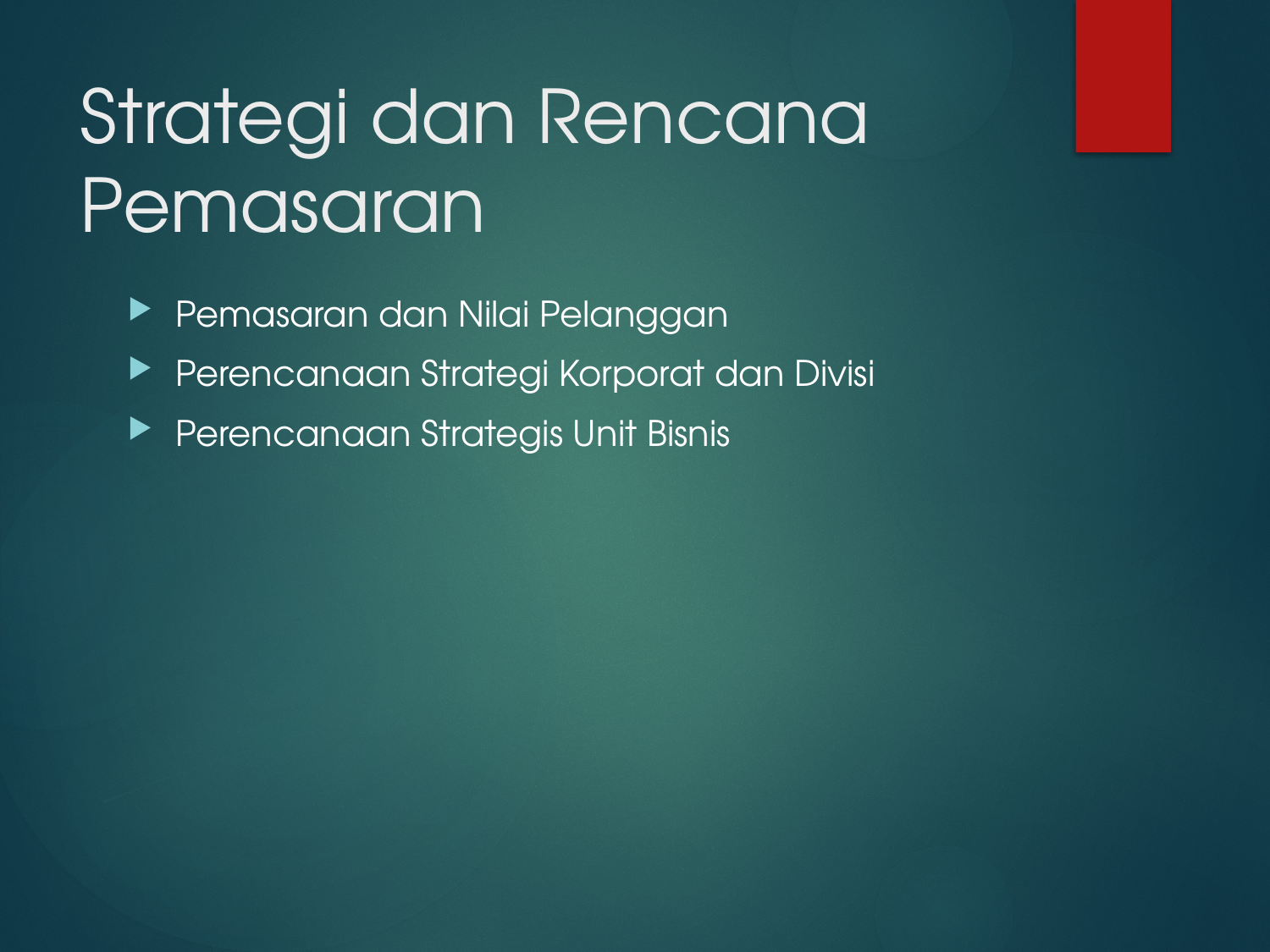

# Strategi dan Rencana Pemasaran
Pemasaran dan Nilai Pelanggan
Perencanaan Strategi Korporat dan Divisi
Perencanaan Strategis Unit Bisnis